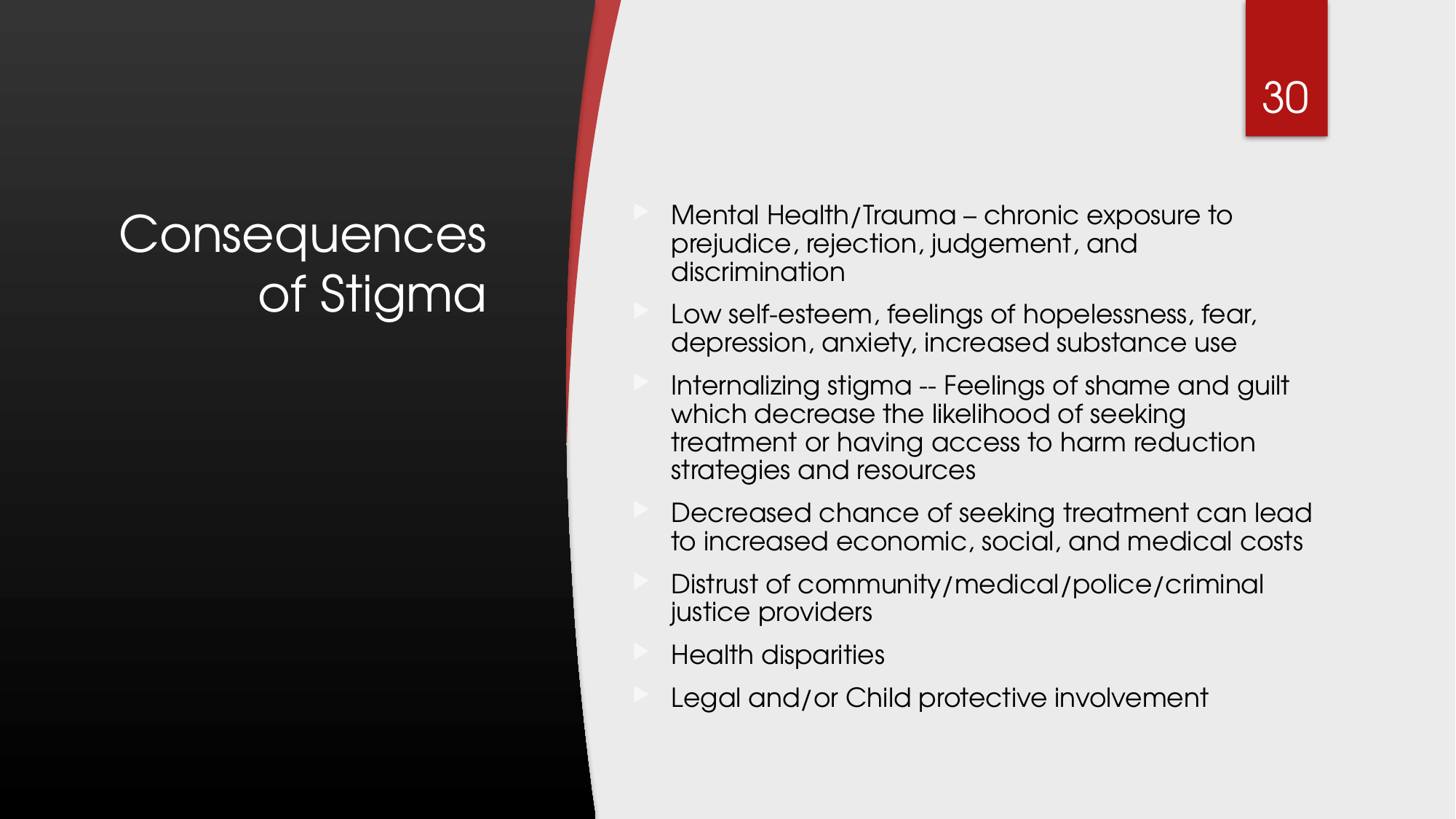

30
Mental Health/Trauma – chronic exposure to prejudice, rejection, judgement, and discrimination
Low self-esteem, feelings of hopelessness, fear, depression, anxiety, increased substance use
Internalizing stigma -- Feelings of shame and guilt which decrease the likelihood of seeking treatment or having access to harm reduction strategies and resources
Decreased chance of seeking treatment can lead to increased economic, social, and medical costs
Distrust of community/medical/police/criminal justice providers
Health disparities
Legal and/or Child protective involvement

# Consequences of Stigma